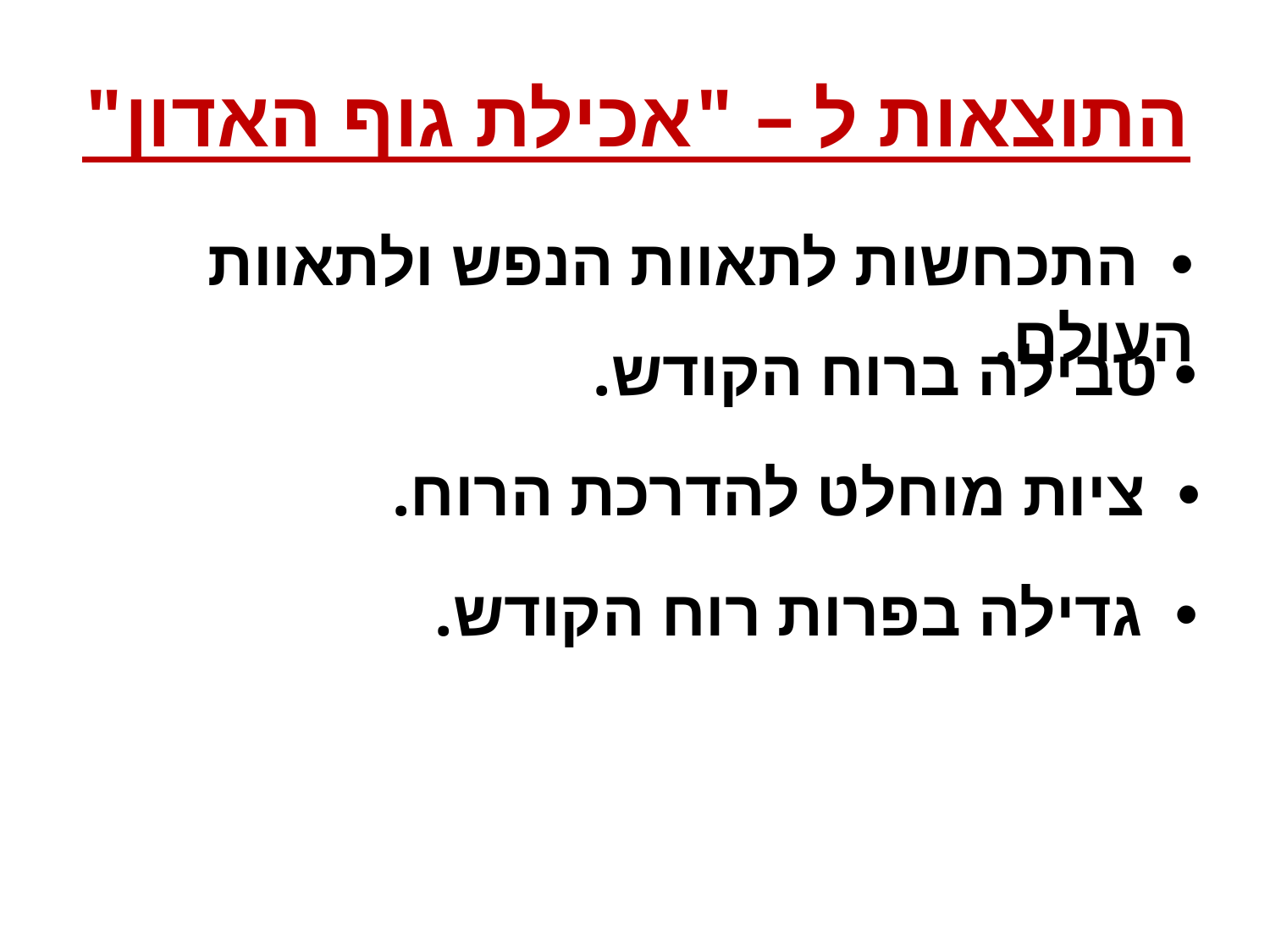

# התוצאות ל – "אכילת גוף האדון"
•  התכחשות לתאוות הנפש ולתאוות העולם.
• טבילה ברוח הקודש.
•  ציות מוחלט להדרכת הרוח.
•  גדילה בפרות רוח הקודש.